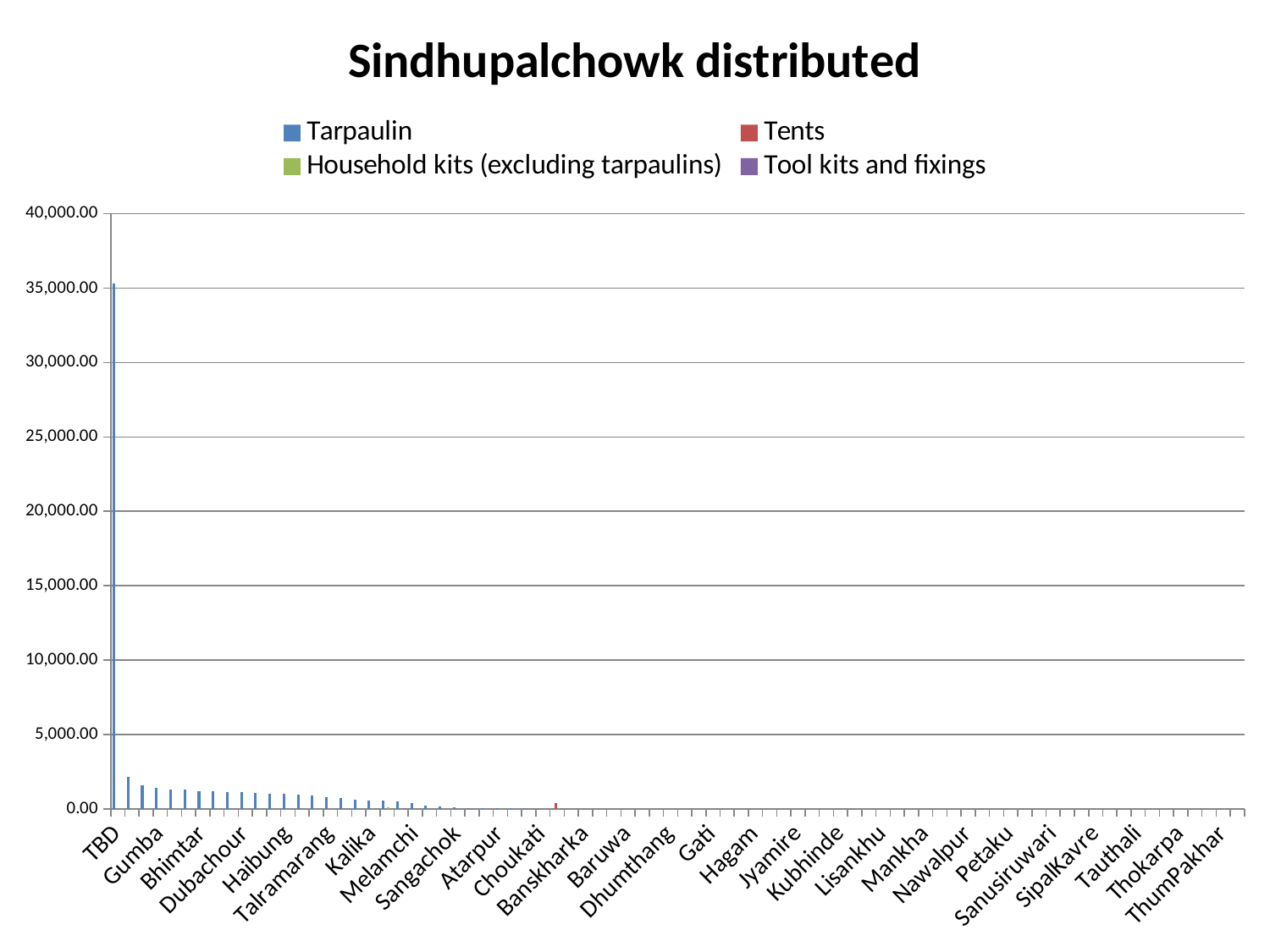

### Chart: Sindhupalchowk distributed

| Category | Tarpaulin | Tents | Household kits (excluding tarpaulins) | Tool kits and fixings |
|---|---|---|---|---|
| TBD | 35324.0 | 0.0 | 0.0 | 0.0 |
| Bhotechaur | 2192.0 | 0.0 | 0.0 | 0.0 |
| Thakani | 1606.0 | 0.0 | 0.0 | 0.0 |
| Gumba | 1443.0 | 0.0 | 0.0 | 0.0 |
| ThampalChhap | 1337.0 | 0.0 | 0.0 | 0.0 |
| Ichok | 1293.0 | 0.0 | 0.0 | 0.0 |
| Bhimtar | 1200.0 | 0.0 | 0.0 | 0.0 |
| Gunsakot | 1173.0 | 0.0 | 0.0 | 0.0 |
| Mahankal | 1158.0 | 0.0 | 0.0 | 0.0 |
| Dubachour | 1125.0 | 0.0 | 0.0 | 0.0 |
| Helumbu | 1081.0 | 0.0 | 0.0 | 0.0 |
| Kiwool | 1032.0 | 0.0 | 0.0 | 0.0 |
| Haibung | 1004.0 | 0.0 | 0.0 | 0.0 |
| SyauleBazar | 978.0 | 0.0 | 0.0 | 0.0 |
| Fulpingkot | 934.0 | 0.0 | 0.0 | 0.0 |
| Talramarang | 809.0 | 0.0 | 0.0 | 0.0 |
| Bhotasipa | 738.0 | 0.0 | 0.0 | 0.0 |
| Batase | 612.0 | 0.0 | 0.0 | 0.0 |
| Kalika | 600.0 | 0.0 | 0.0 | 0.0 |
| Selang | 578.0 | 0.0 | 100.0 | 0.0 |
| ThuloSirubari | 500.0 | 0.0 | 0.0 | 60.0 |
| Melamchi | 400.0 | 0.0 | 0.0 | 0.0 |
| Palchok | 252.0 | 0.0 | 0.0 | 0.0 |
| SipaPokhare | 200.0 | 0.0 | 0.0 | 0.0 |
| Sangachok | 129.0 | 0.0 | 0.0 | 0.0 |
| Fulpingkatti | 90.0 | 0.0 | 0.0 | 0.0 |
| Gloche | 61.0 | 0.0 | 0.0 | 0.0 |
| Atarpur | 50.0 | 0.0 | 0.0 | 0.0 |
| Bansbari | 50.0 | 0.0 | 0.0 | 0.0 |
| Jethal | 45.0 | 0.0 | 0.0 | 0.0 |
| Choukati | 20.0 | 0.0 | 0.0 | 0.0 |
| Pipaldanda | 7.0 | 383.0 | 0.0 | 0.0 |
| Badegau | 0.0 | 0.0 | 0.0 | 0.0 |
| Banskharka | 0.0 | 0.0 | 0.0 | 0.0 |
| Baramchi | 0.0 | 0.0 | 0.0 | 0.0 |
| Barhabise | 0.0 | 0.0 | 0.0 | 0.0 |
| Baruwa | 0.0 | 0.0 | 0.0 | 0.0 |
| BhoteNamlang | 0.0 | 0.0 | 0.0 | 0.0 |
| Choutara | 0.0 | 0.0 | 0.0 | 0.0 |
| Dhumthang | 0.0 | 0.0 | 0.0 | 0.0 |
| Fatakshila | 0.0 | 0.0 | 0.0 | 0.0 |
| Fulpingdandagau | 0.0 | 0.0 | 0.0 | 0.0 |
| Gati | 0.0 | 0.0 | 0.0 | 0.0 |
| Ghorthali | 0.0 | 0.0 | 0.0 | 0.0 |
| Ghuskun | 0.0 | 0.0 | 0.0 | 0.0 |
| Hagam | 0.0 | 0.0 | 0.0 | 0.0 |
| Irkhu | 0.0 | 0.0 | 0.0 | 0.0 |
| Jalbire | 0.0 | 0.0 | 0.0 | 0.0 |
| Jyamire | 0.0 | 0.0 | 0.0 | 0.0 |
| Kadambas | 0.0 | 0.0 | 0.0 | 0.0 |
| Karthali | 0.0 | 0.0 | 0.0 | 0.0 |
| Kubhinde | 0.0 | 0.0 | 0.0 | 0.0 |
| Kunchok | 0.0 | 0.0 | 0.0 | 0.0 |
| Langarche | 0.0 | 0.0 | 0.0 | 0.0 |
| Lisankhu | 0.0 | 0.0 | 0.0 | 0.0 |
| Listikot | 0.0 | 0.0 | 0.0 | 0.0 |
| Maneswor | 0.0 | 0.0 | 0.0 | 0.0 |
| Mankha | 0.0 | 0.0 | 0.0 | 0.0 |
| Marming | 0.0 | 0.0 | 0.0 | 0.0 |
| Motang | 0.0 | 0.0 | 0.0 | 0.0 |
| Nawalpur | 0.0 | 0.0 | 0.0 | 0.0 |
| Pagretar | 0.0 | 0.0 | 0.0 | 0.0 |
| Pangtang | 0.0 | 0.0 | 0.0 | 0.0 |
| Petaku | 0.0 | 0.0 | 0.0 | 0.0 |
| Piskar | 0.0 | 0.0 | 0.0 | 0.0 |
| Ramche | 0.0 | 0.0 | 0.0 | 0.0 |
| Sanusiruwari | 0.0 | 0.0 | 0.0 | 0.0 |
| Sikharpur | 0.0 | 0.0 | 0.0 | 0.0 |
| Sindhukot | 0.0 | 0.0 | 0.0 | 0.0 |
| SipalKavre | 0.0 | 0.0 | 0.0 | 0.0 |
| Sunkhani | 0.0 | 0.0 | 0.0 | 0.0 |
| Tatopani | 0.0 | 0.0 | 0.0 | 0.0 |
| Tauthali | 0.0 | 0.0 | 0.0 | 0.0 |
| Tekanpur | 0.0 | 0.0 | 0.0 | 0.0 |
| Thanpalkot | 0.0 | 0.0 | 0.0 | 0.0 |
| Thokarpa | 0.0 | 0.0 | 0.0 | 0.0 |
| ThuloDhading | 0.0 | 0.0 | 0.0 | 0.0 |
| ThuloPakhar | 0.0 | 0.0 | 0.0 | 0.0 |
| ThumPakhar | 0.0 | 0.0 | 0.0 | 0.0 |
| Yamunadanda | 0.0 | 0.0 | 0.0 | 0.0 |